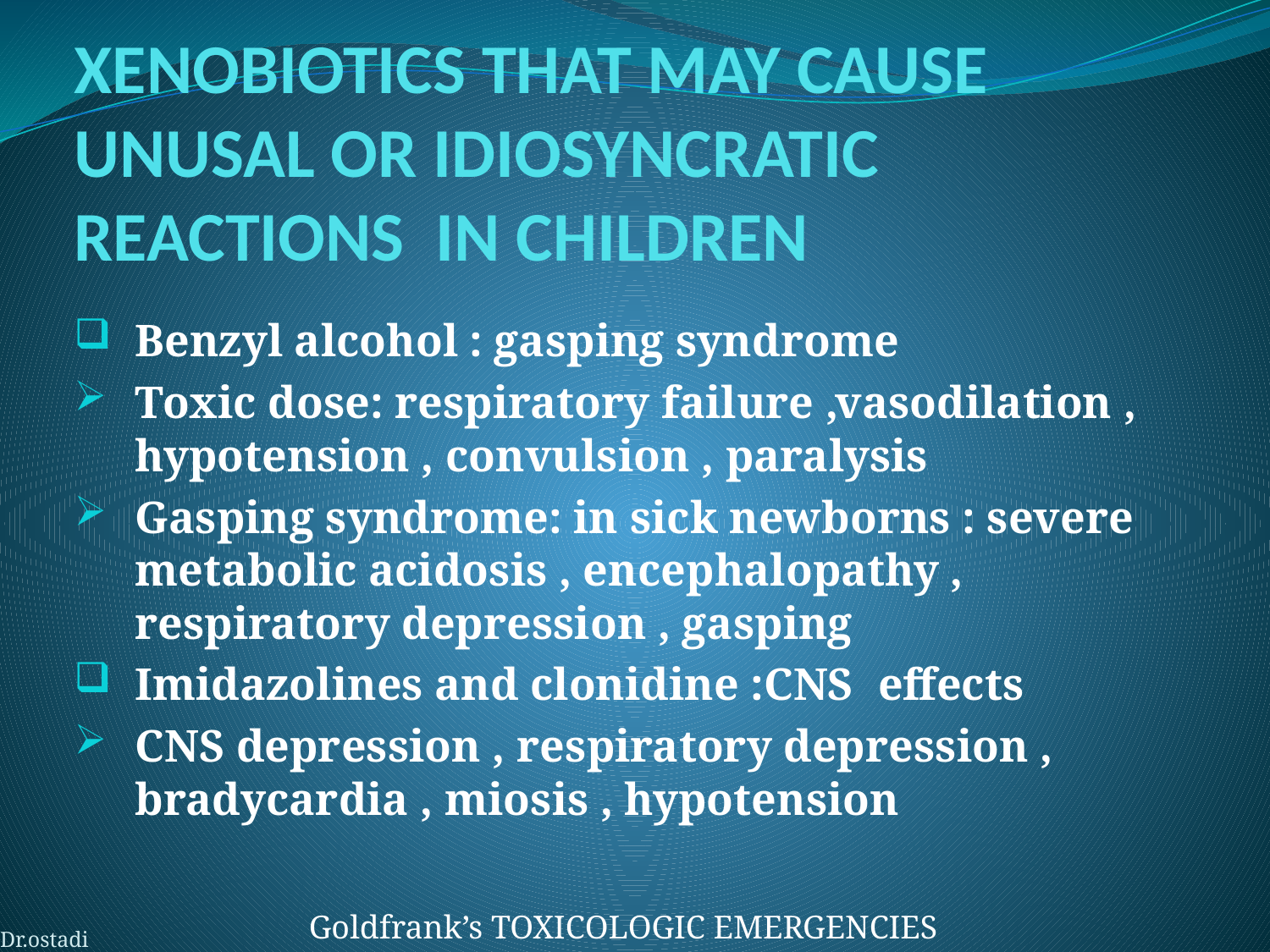

# XENOBIOTICS THAT MAY CAUSE UNUSAL OR IDIOSYNCRATIC REACTIONS  IN CHILDREN
Benzyl alcohol : gasping syndrome
Toxic dose: respiratory failure ,vasodilation , hypotension , convulsion , paralysis
Gasping syndrome: in sick newborns : severe metabolic acidosis , encephalopathy , respiratory depression , gasping
Imidazolines and clonidine :CNS  effects
CNS depression , respiratory depression , bradycardia , miosis , hypotension
Goldfrank’s TOXICOLOGIC EMERGENCIES
Dr.ostadi